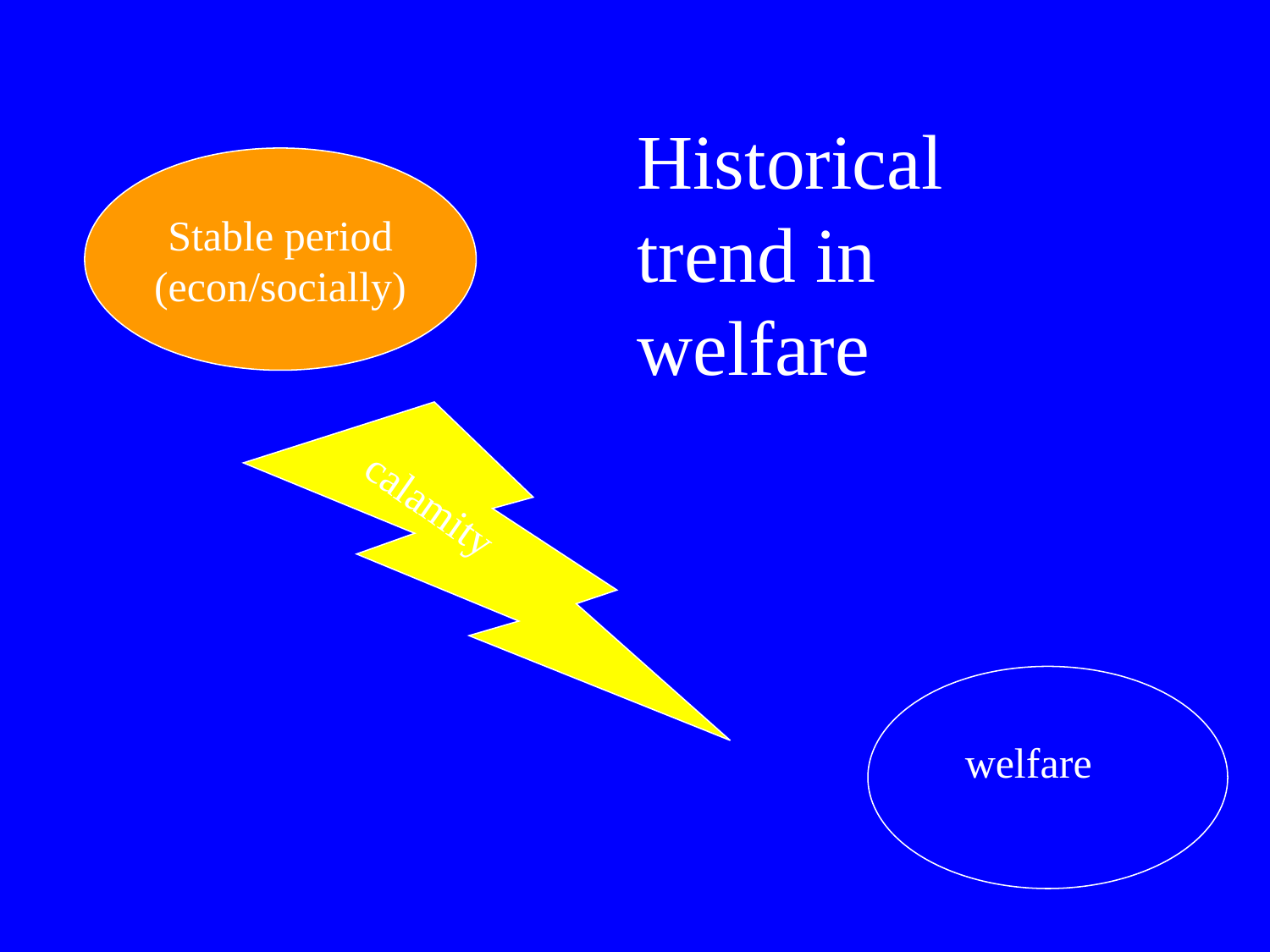

#
Historical trend in welfare
Stable period
(econ/socially)

calamity

welfare